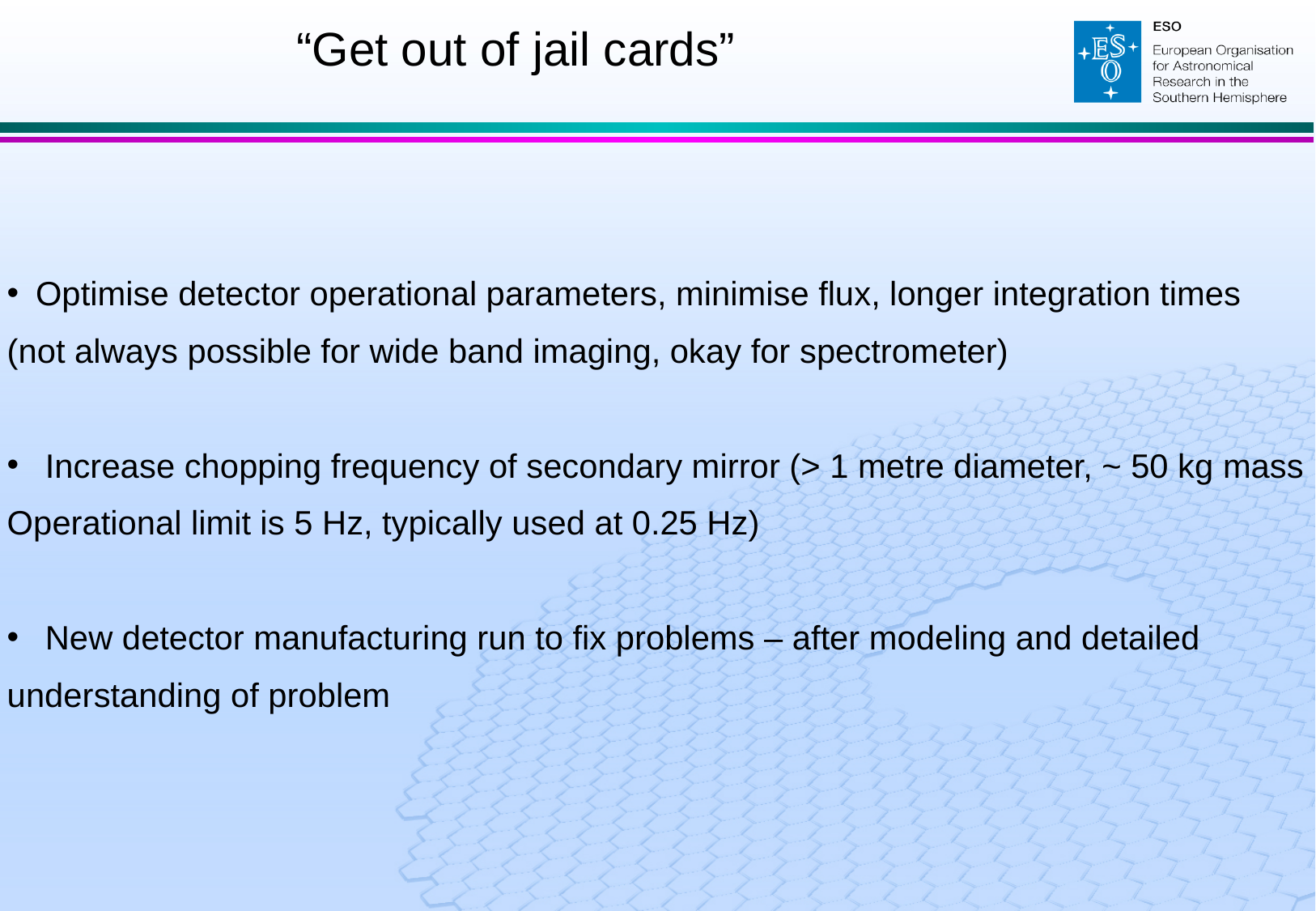

“Get out of jail cards”

Optimise detector operational parameters, minimise flux, longer integration times
(not always possible for wide band imaging, okay for spectrometer)

 Increase chopping frequency of secondary mirror (> 1 metre diameter, ~ 50 kg mass
Operational limit is 5 Hz, typically used at 0.25 Hz)

 New detector manufacturing run to fix problems – after modeling and detailed
understanding of problem